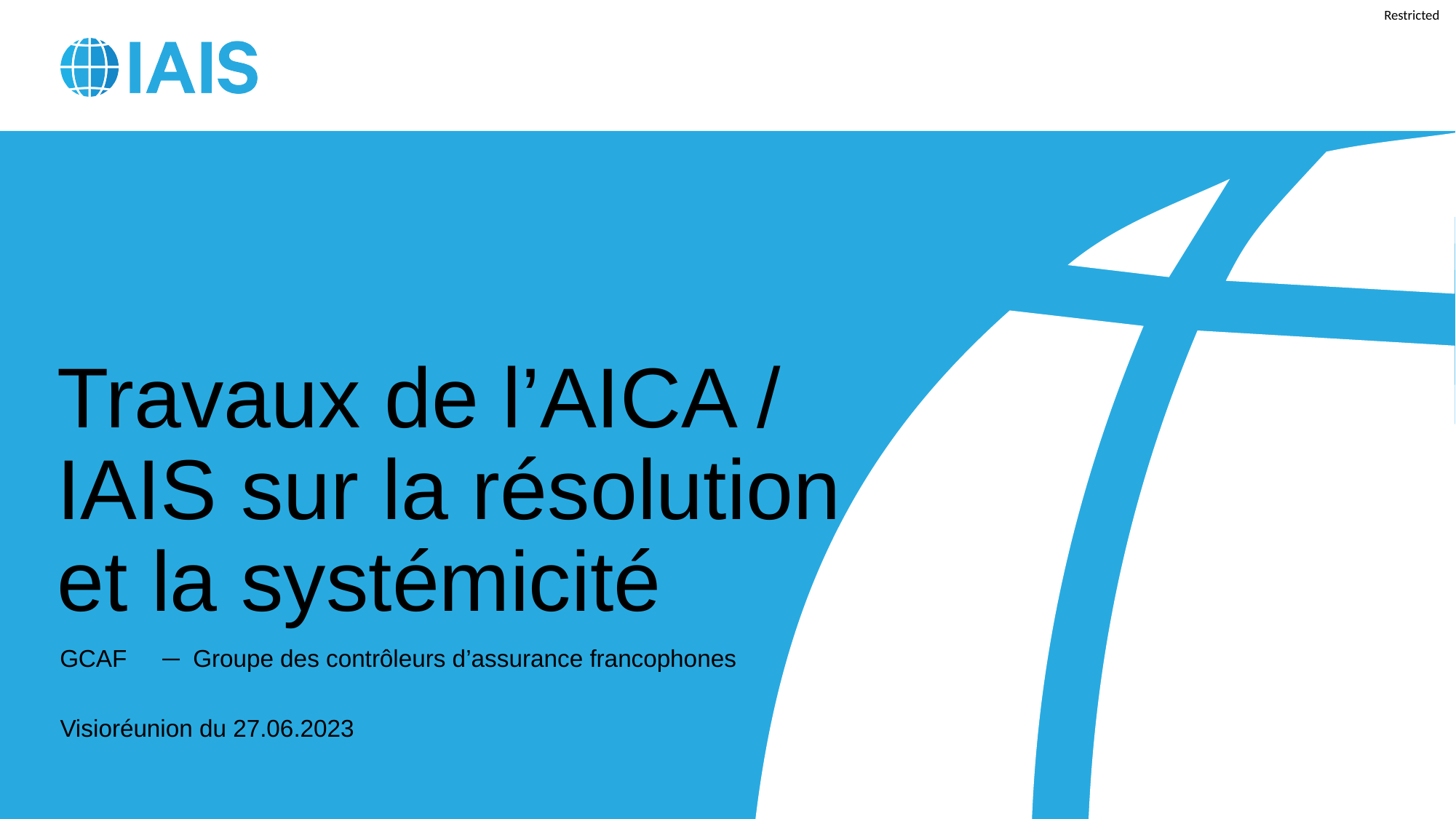

Travaux de l’AICA / IAIS sur la résolution et la systémicité
GCAF
─  Groupe des contrôleurs d’assurance francophones
Visioréunion du 27.06.2023